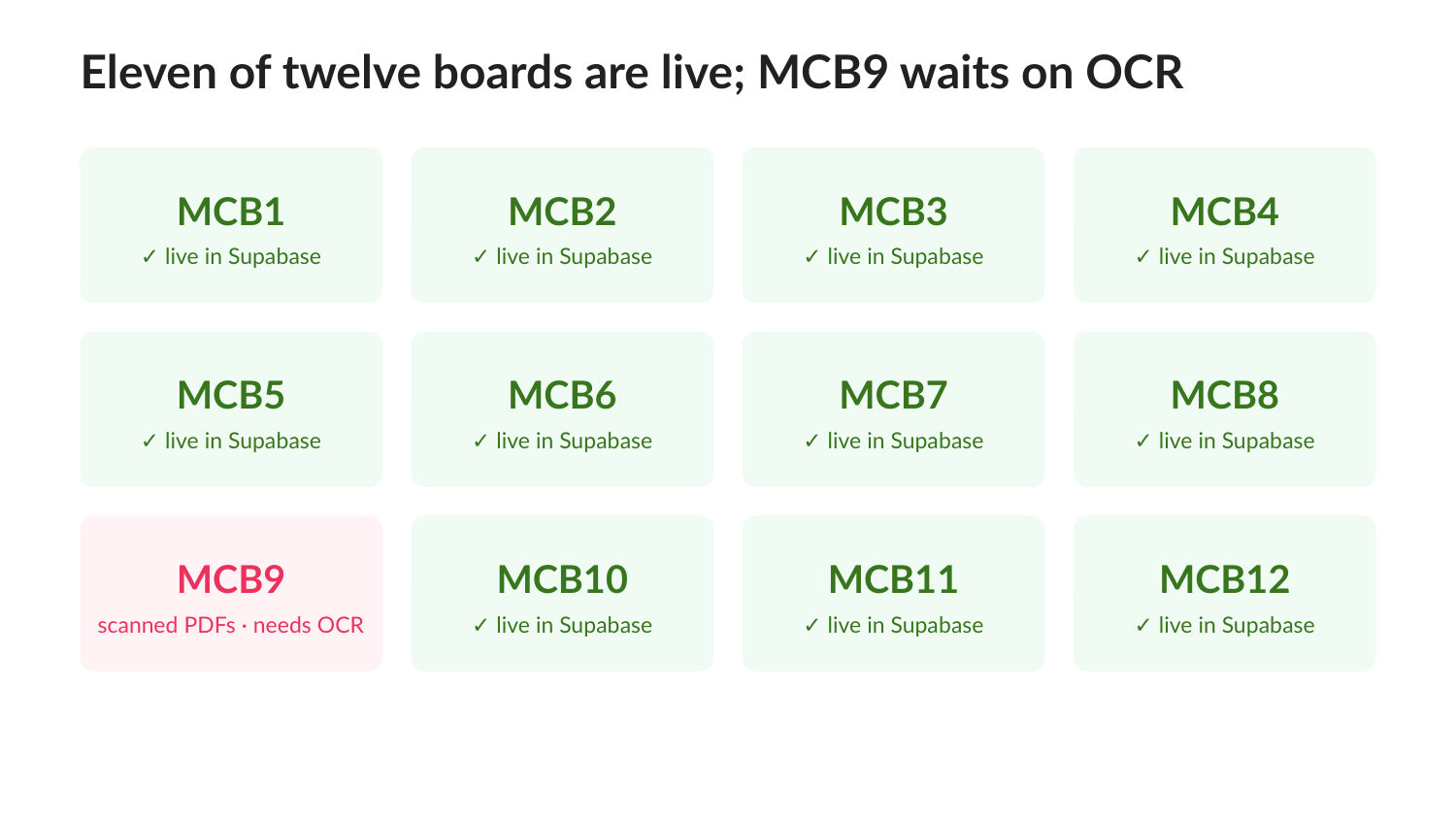

Eleven of twelve boards are live; MCB9 waits on OCR
MCB1
✓ live in Supabase
MCB2
✓ live in Supabase
MCB3
✓ live in Supabase
MCB4
✓ live in Supabase
MCB5
✓ live in Supabase
MCB6
✓ live in Supabase
MCB7
✓ live in Supabase
MCB8
✓ live in Supabase
MCB9
scanned PDFs · needs OCR
MCB10
✓ live in Supabase
MCB11
✓ live in Supabase
MCB12
✓ live in Supabase